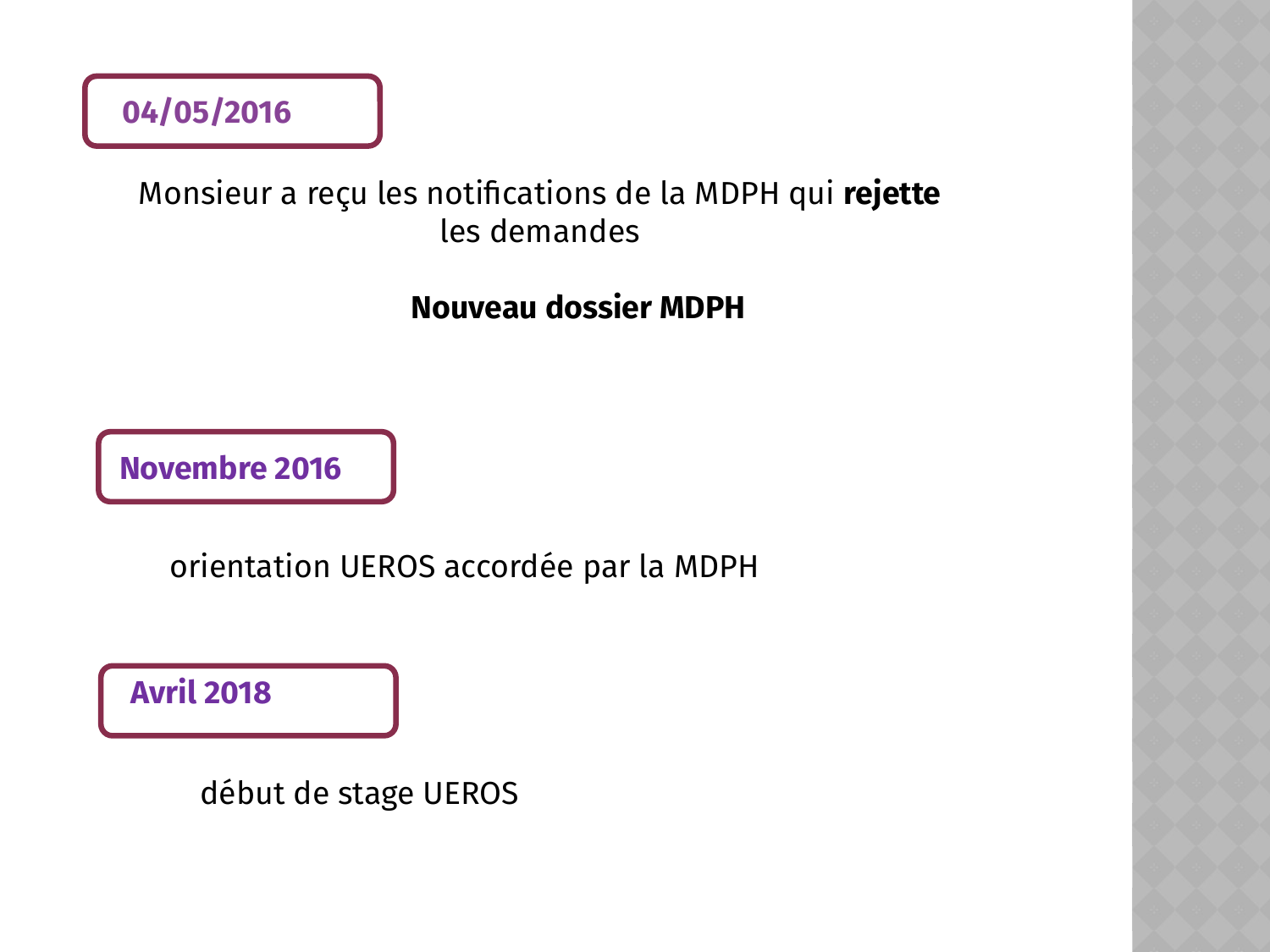

04/05/2016
Monsieur a reçu les notifications de la MDPH qui rejette les demandes

Nouveau dossier MDPH

Novembre 2016

 orientation UEROS accordée par la MDPH

Avril 2018
début de stage UEROS